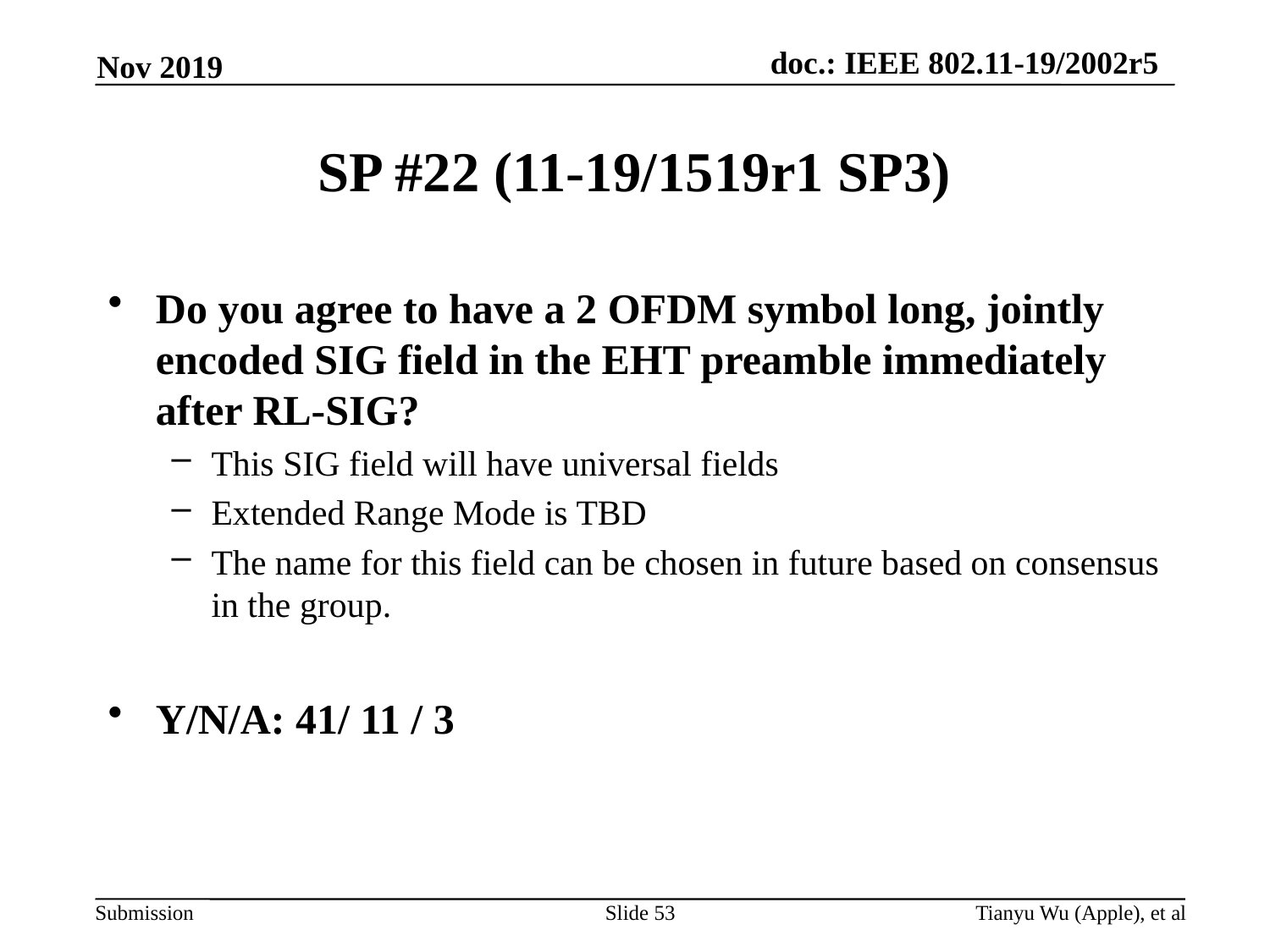

Nov 2019
# SP #22 (11-19/1519r1 SP3)
Do you agree to have a 2 OFDM symbol long, jointly encoded SIG field in the EHT preamble immediately after RL-SIG?
This SIG field will have universal fields
Extended Range Mode is TBD
The name for this field can be chosen in future based on consensus in the group.

Y/N/A: 41/ 11 / 3

Slide 53
Tianyu Wu (Apple), et al